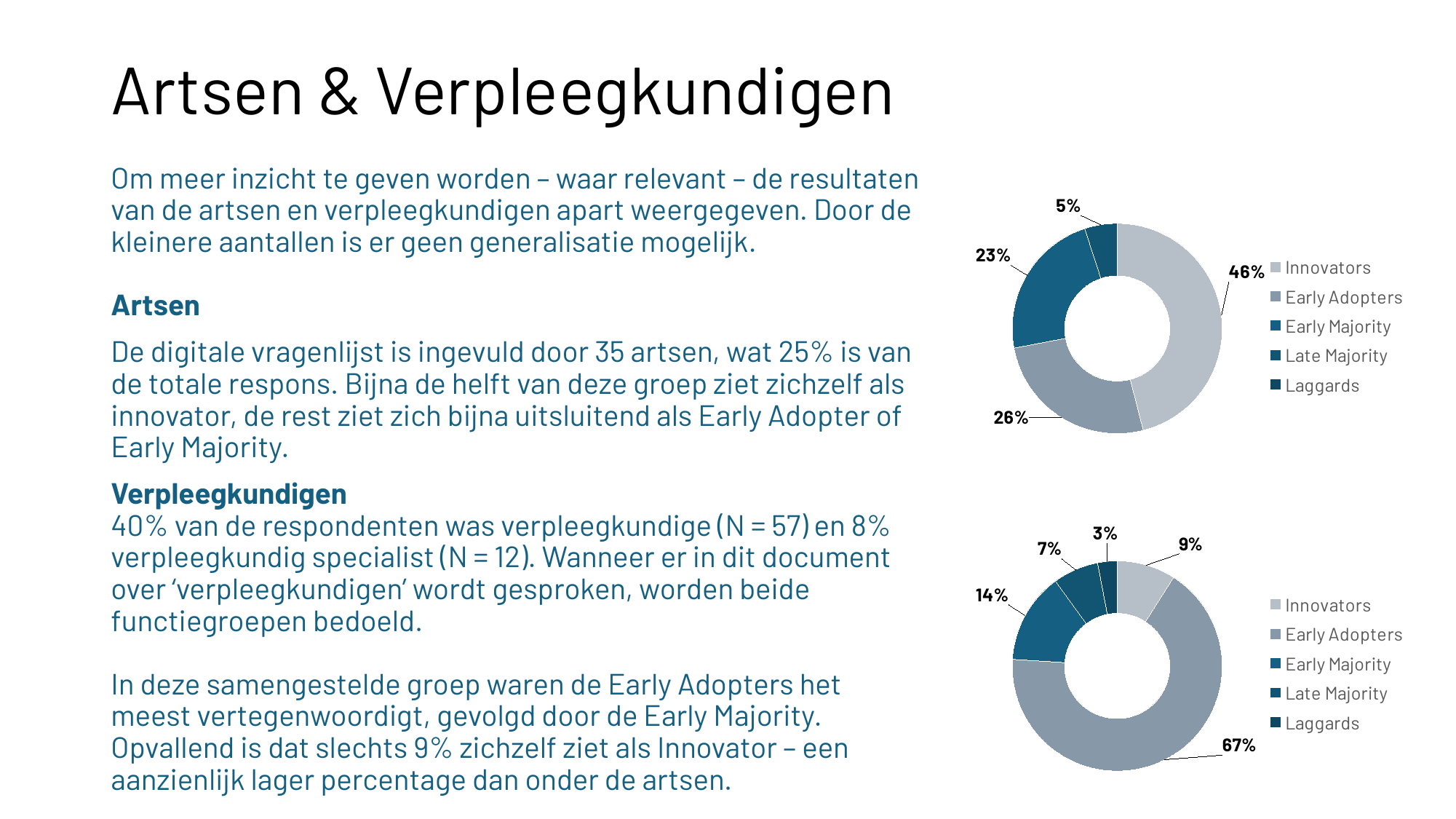

# Artsen & Verpleegkundigen
Om meer inzicht te geven worden – waar relevant – de resultaten van de artsen en verpleegkundigen apart weergegeven. Door de kleinere aantallen is er geen generalisatie mogelijk.
Artsen
De digitale vragenlijst is ingevuld door 35 artsen, wat 25% is van de totale respons. Bijna de helft van deze groep ziet zichzelf als innovator, de rest ziet zich bijna uitsluitend als Early Adopter of Early Majority.
Verpleegkundigen
40% van de respondenten was verpleegkundige (N = 57) en 8% verpleegkundig specialist (N = 12). Wanneer er in dit document over ‘verpleegkundigen’ wordt gesproken, worden beide functiegroepen bedoeld.
In deze samengestelde groep waren de Early Adopters het meest vertegenwoordigt, gevolgd door de Early Majority. Opvallend is dat slechts 9% zichzelf ziet als Innovator – een aanzienlijk lager percentage dan onder de artsen.

### Chart

| Category | Kolom1 |
|---|---|
| Innovators | 0.46 |
| Early Adopters | 0.26 |
| Early Majority | 0.23 |
| Late Majority | 0.05 |
| Laggards | 0.0 |

### Chart

| Category | Kolom1 |
|---|---|
| Innovators | 0.09 |
| Early Adopters | 0.67 |
| Early Majority | 0.14 |
| Late Majority | 0.07 |
| Laggards | 0.03 |